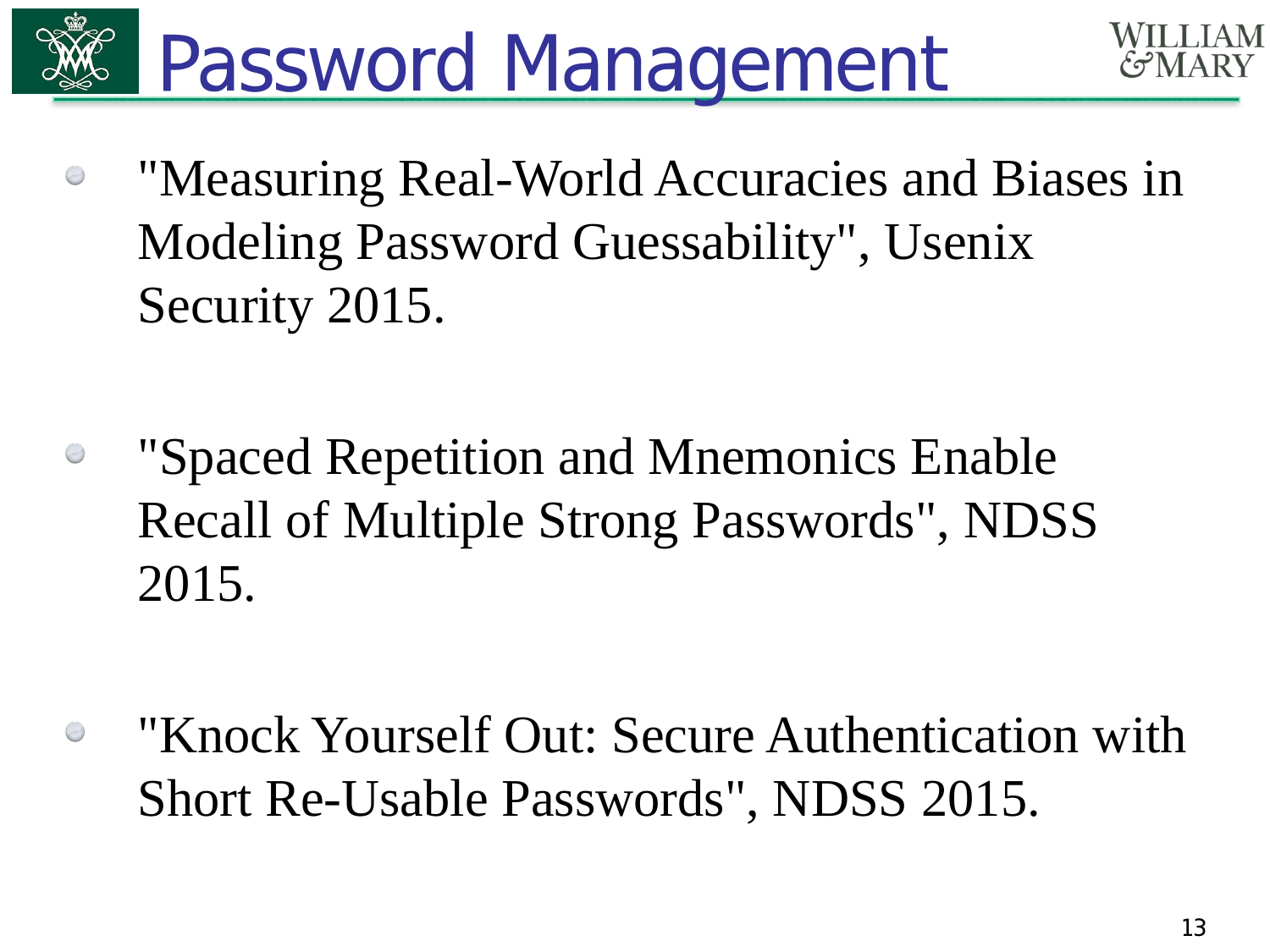

# Password Management
"Measuring Real-World Accuracies and Biases in Modeling Password Guessability", Usenix Security 2015.

"Spaced Repetition and Mnemonics Enable Recall of Multiple Strong Passwords", NDSS 2015.

"Knock Yourself Out: Secure Authentication with Short Re-Usable Passwords", NDSS 2015.
13